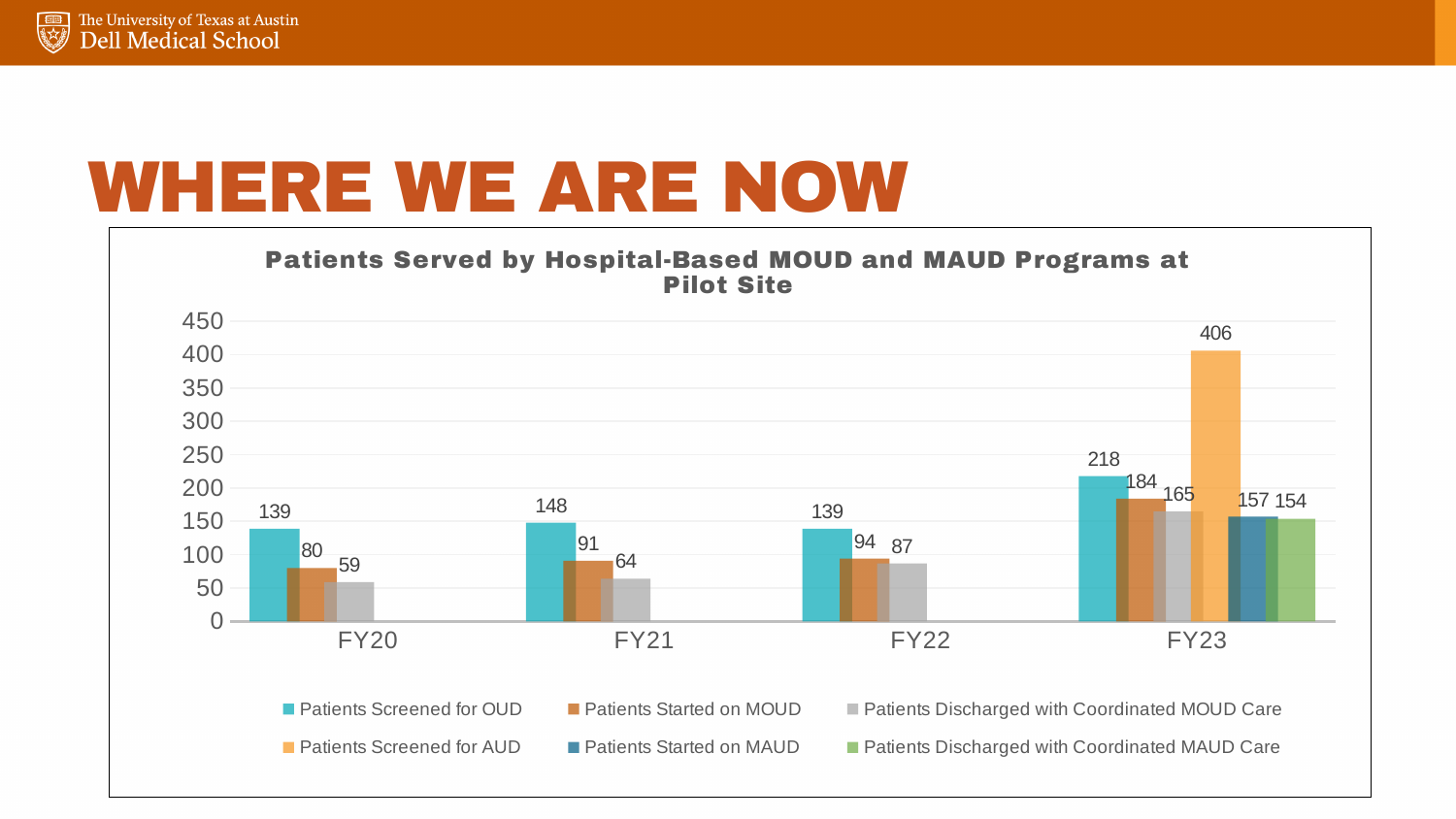

# Where we are now

### Chart: Patients Served by Hospital-Based MOUD and MAUD Programs at Pilot Site

| Category | Patients Screened for OUD | Patients Started on MOUD | Patients Discharged with Coordinated MOUD Care | Patients Screened for AUD | Patients Started on MAUD | Patients Discharged with Coordinated MAUD Care |
|---|---|---|---|---|---|---|
| FY20 | 139.0 | 80.0 | 59.0 | None | None | None |
| FY21 | 148.0 | 91.0 | 64.0 | None | None | None |
| FY22 | 139.0 | 94.0 | 87.0 | None | None | None |
| FY23 | 218.0 | 184.0 | 165.0 | 406.0 | 157.0 | 154.0 |